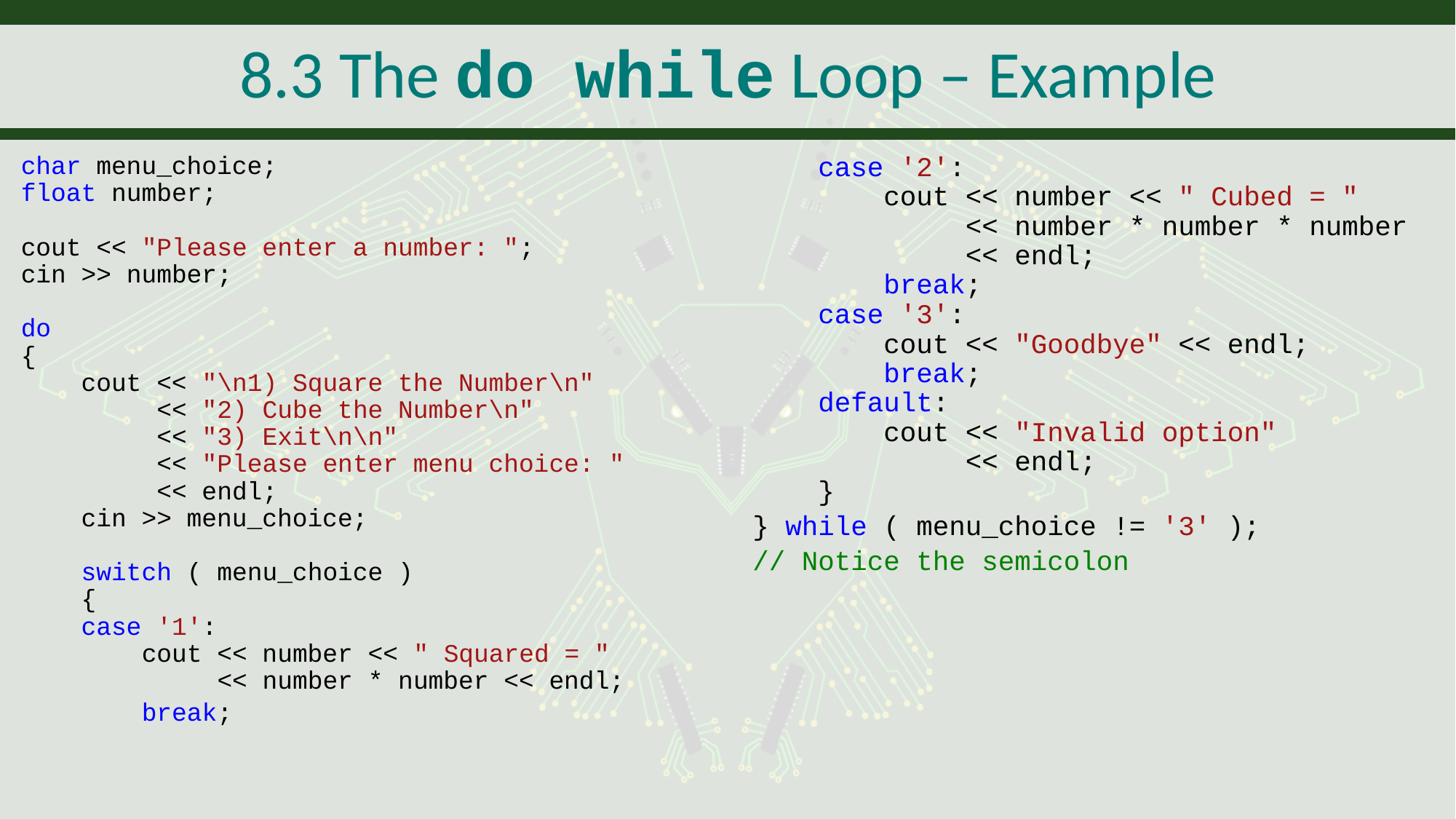

# 8.3 The do while Loop – Example
    case '2':
        cout << number << " Cubed = "
             << number * number * number
             << endl;
        break;
    case '3':
        cout << "Goodbye" << endl;
        break;
    default:
        cout << "Invalid option"
             << endl;
    }
} while ( menu_choice != '3' );
// Notice the semicolon
char menu_choice;
float number;

cout << "Please enter a number: ";
cin >> number;

do
{
    cout << "\n1) Square the Number\n"
         << "2) Cube the Number\n"
         << "3) Exit\n\n"
         << "Please enter menu choice: "
         << endl;
    cin >> menu_choice;

    switch ( menu_choice )
    {
    case '1':
        cout << number << " Squared = "
             << number * number << endl;
        break;